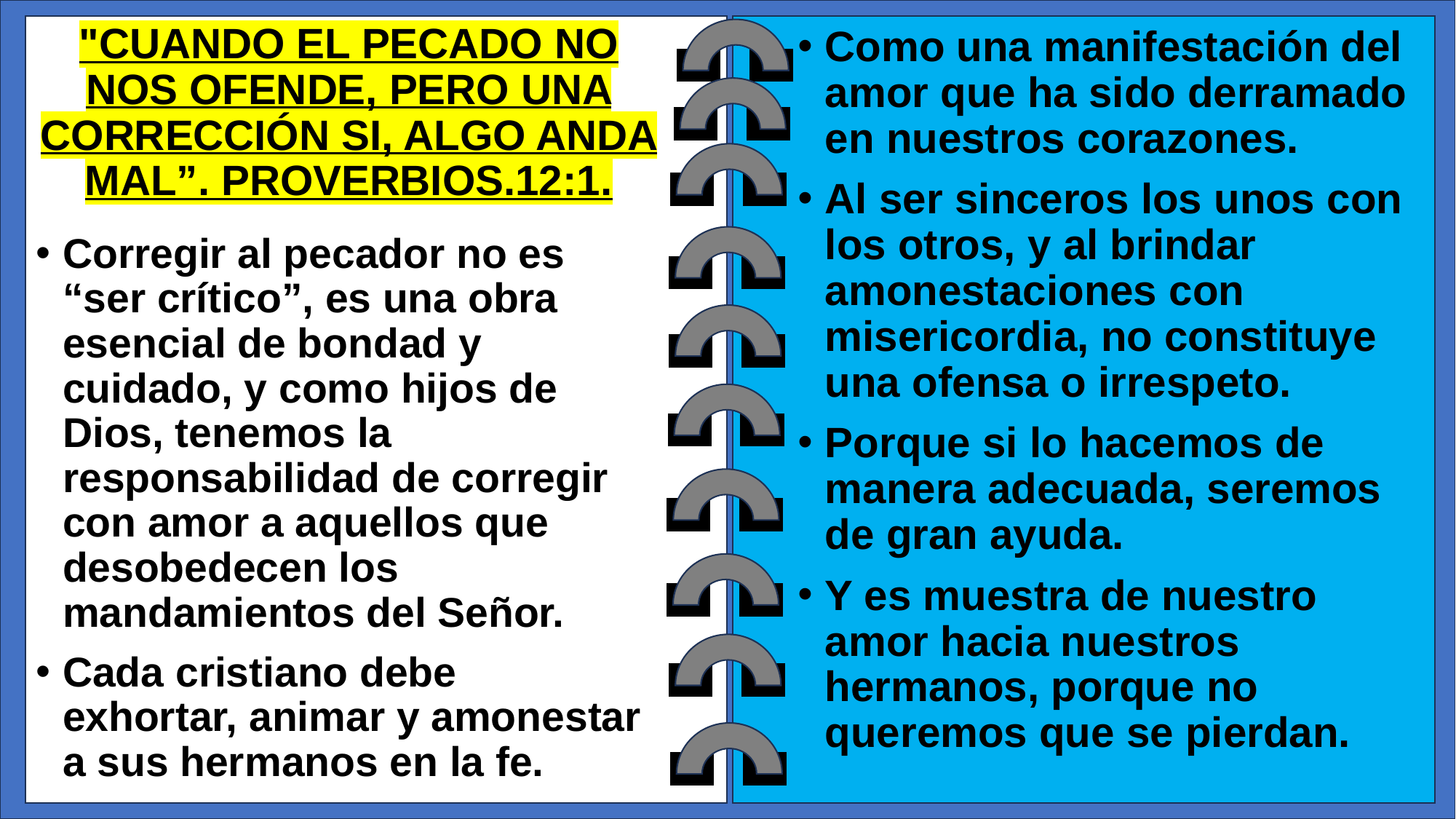

# "CUANDO EL PECADO NO NOS OFENDE, PERO UNA CORRECCIÓN SI, ALGO ANDA MAL”. PROVERBIOS.12:1.

Como una manifestación del amor que ha sido derramado en nuestros corazones.
Al ser sinceros los unos con los otros, y al brindar amonestaciones con misericordia, no constituye una ofensa o irrespeto.
Porque si lo hacemos de manera adecuada, seremos de gran ayuda.
Y es muestra de nuestro amor hacia nuestros hermanos, porque no queremos que se pierdan.

Corregir al pecador no es “ser crítico”, es una obra esencial de bondad y cuidado, y como hijos de Dios, tenemos la responsabilidad de corregir con amor a aquellos que desobedecen los mandamientos del Señor.
Cada cristiano debe exhortar, animar y amonestar a sus hermanos en la fe.